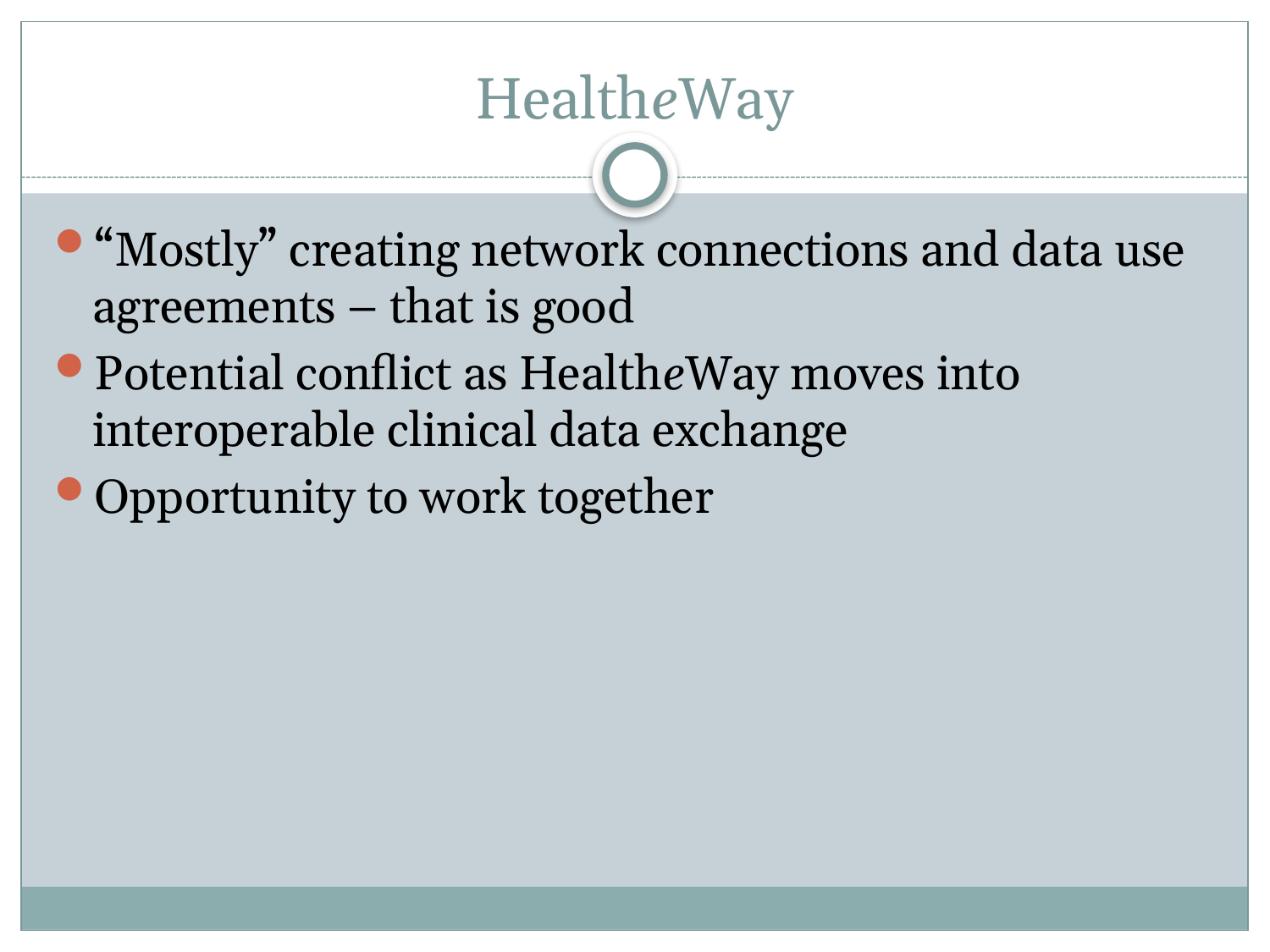

# HealtheWay
“Mostly” creating network connections and data use agreements – that is good
Potential conflict as HealtheWay moves into interoperable clinical data exchange
Opportunity to work together